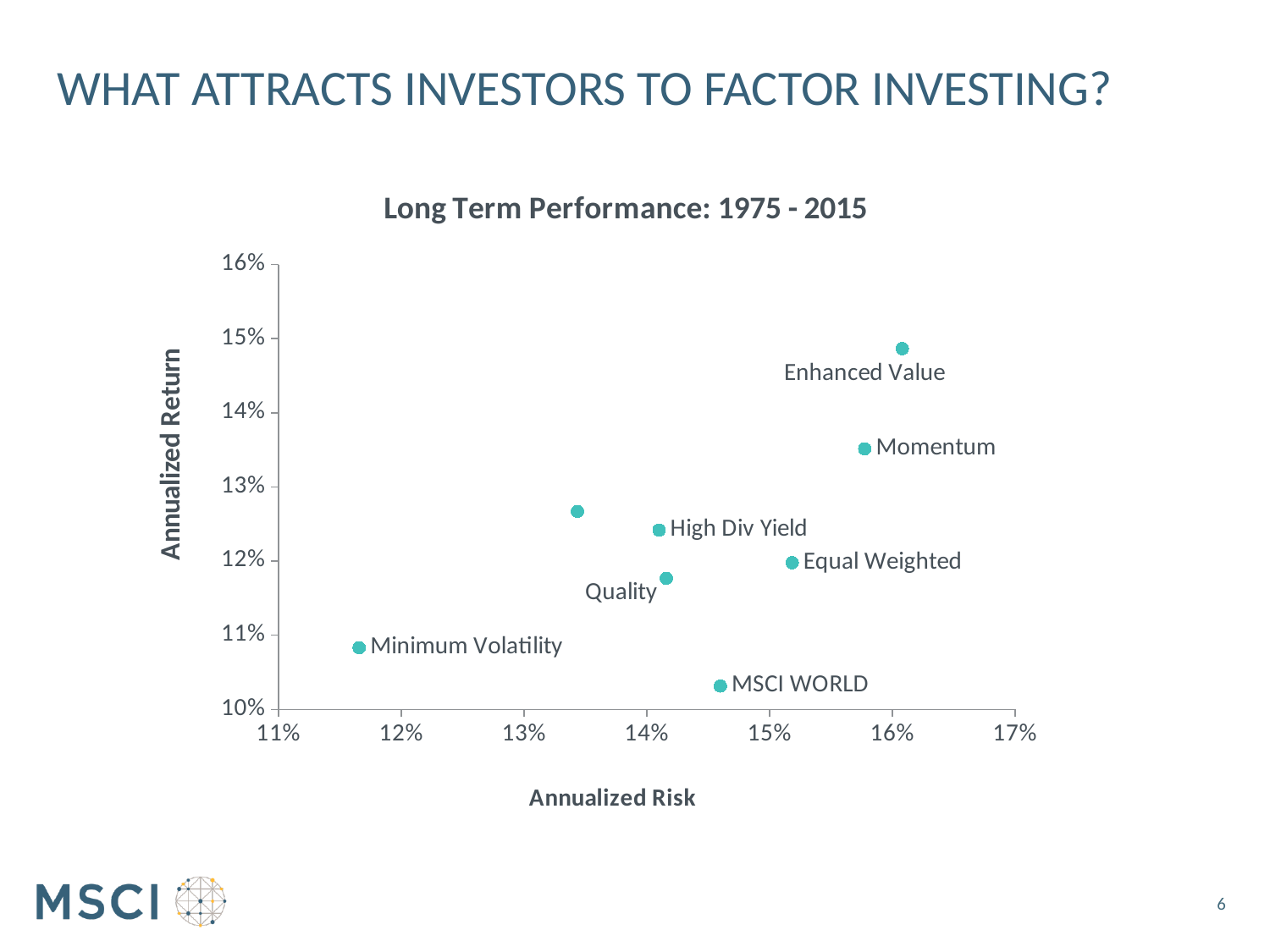

# What Attracts Investors to Factor Investing?

### Chart: Long Term Performance: 1975 - 2015

| Category | Return |
|---|---|
6